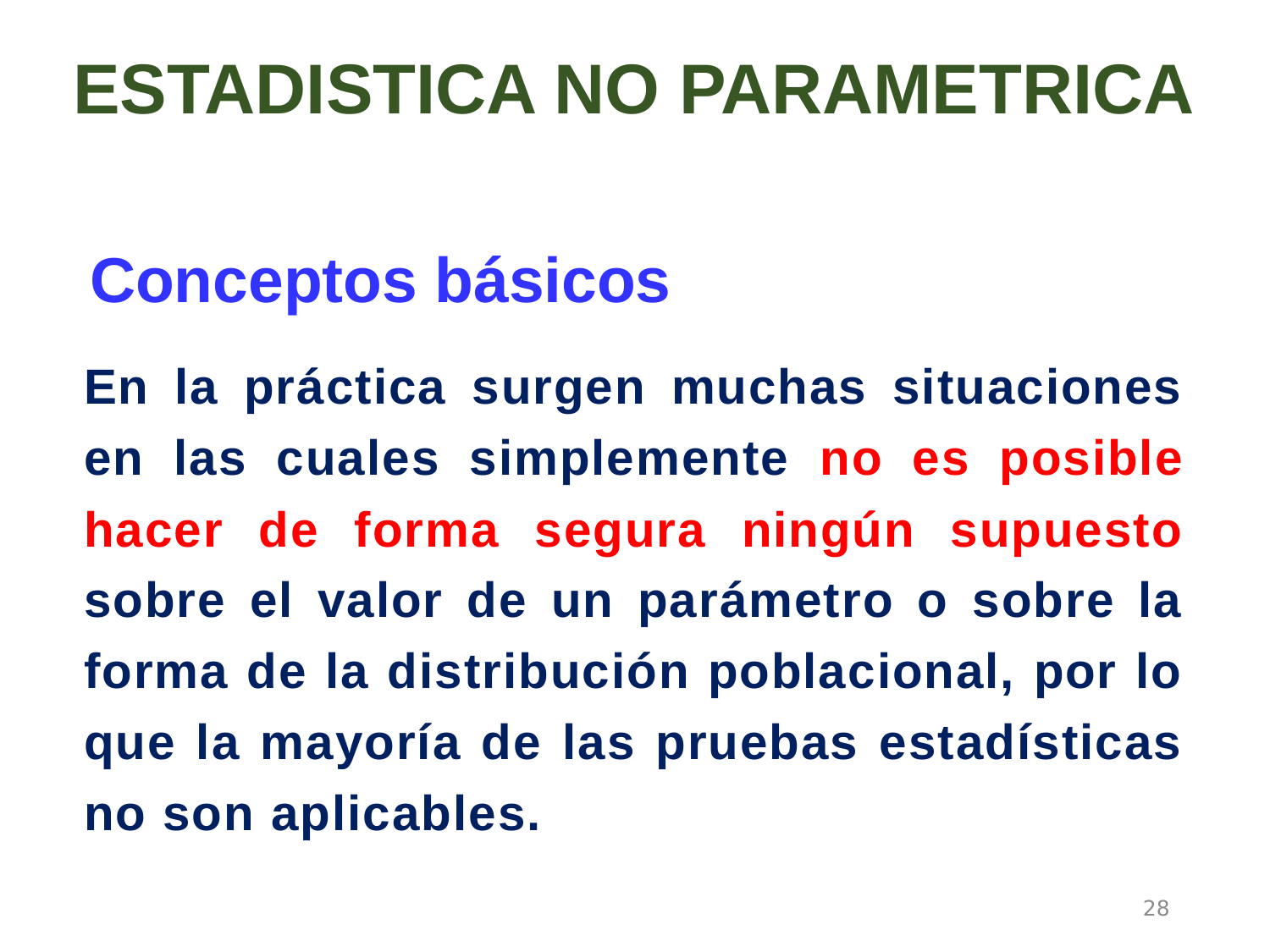

ESTADISTICA NO PARAMETRICA
Conceptos básicos
En la práctica surgen muchas situaciones en las cuales simplemente no es posible hacer de forma segura ningún supuesto sobre el valor de un parámetro o sobre la forma de la distribución poblacional, por lo que la mayoría de las pruebas estadísticas no son aplicables.
28